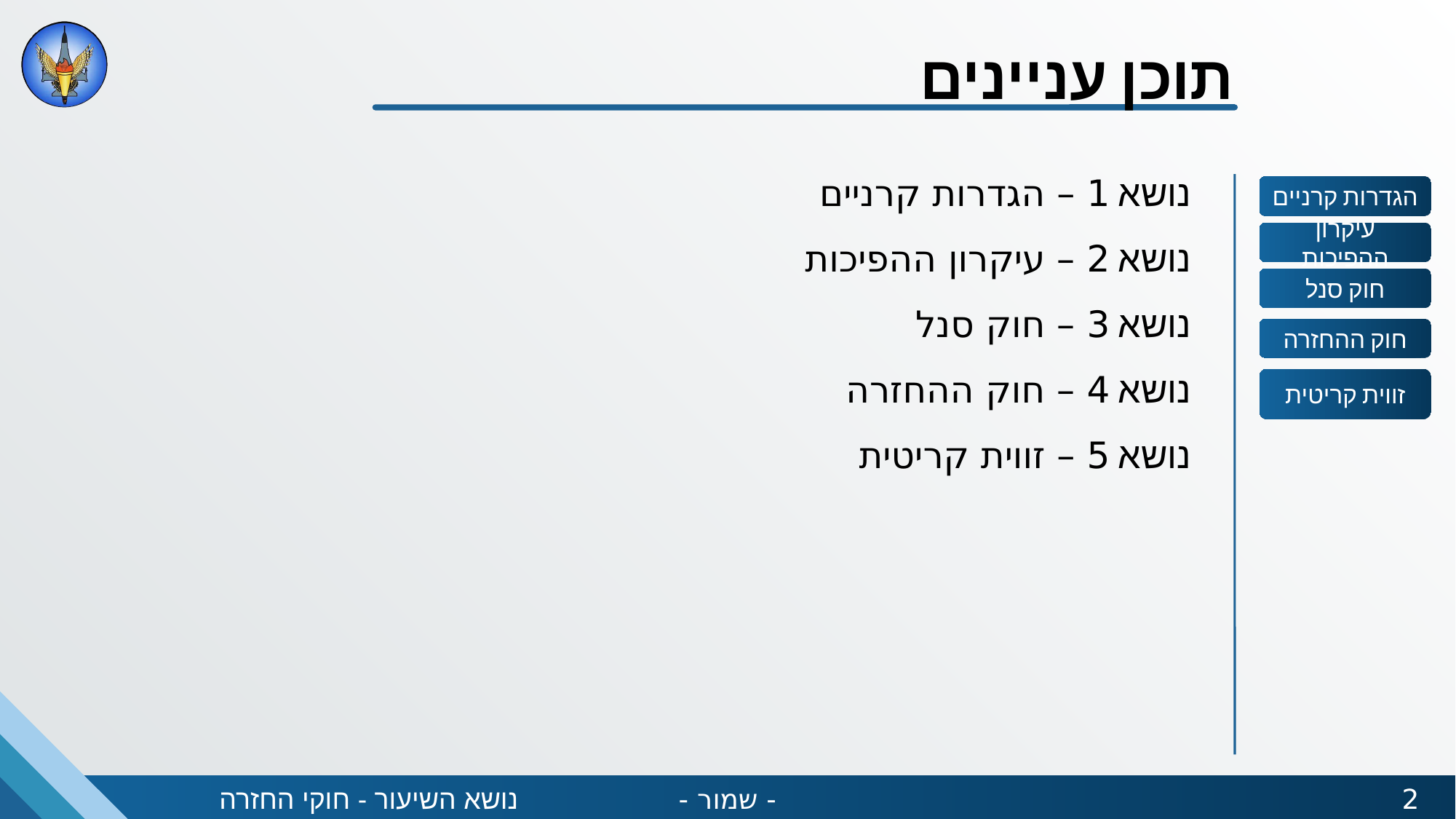

תוכן עניינים
נושא 1 – הגדרות קרניים
נושא 2 – עיקרון ההפיכות
נושא 3 – חוק סנל
נושא 4 – חוק ההחזרה
נושא 5 – זווית קריטית